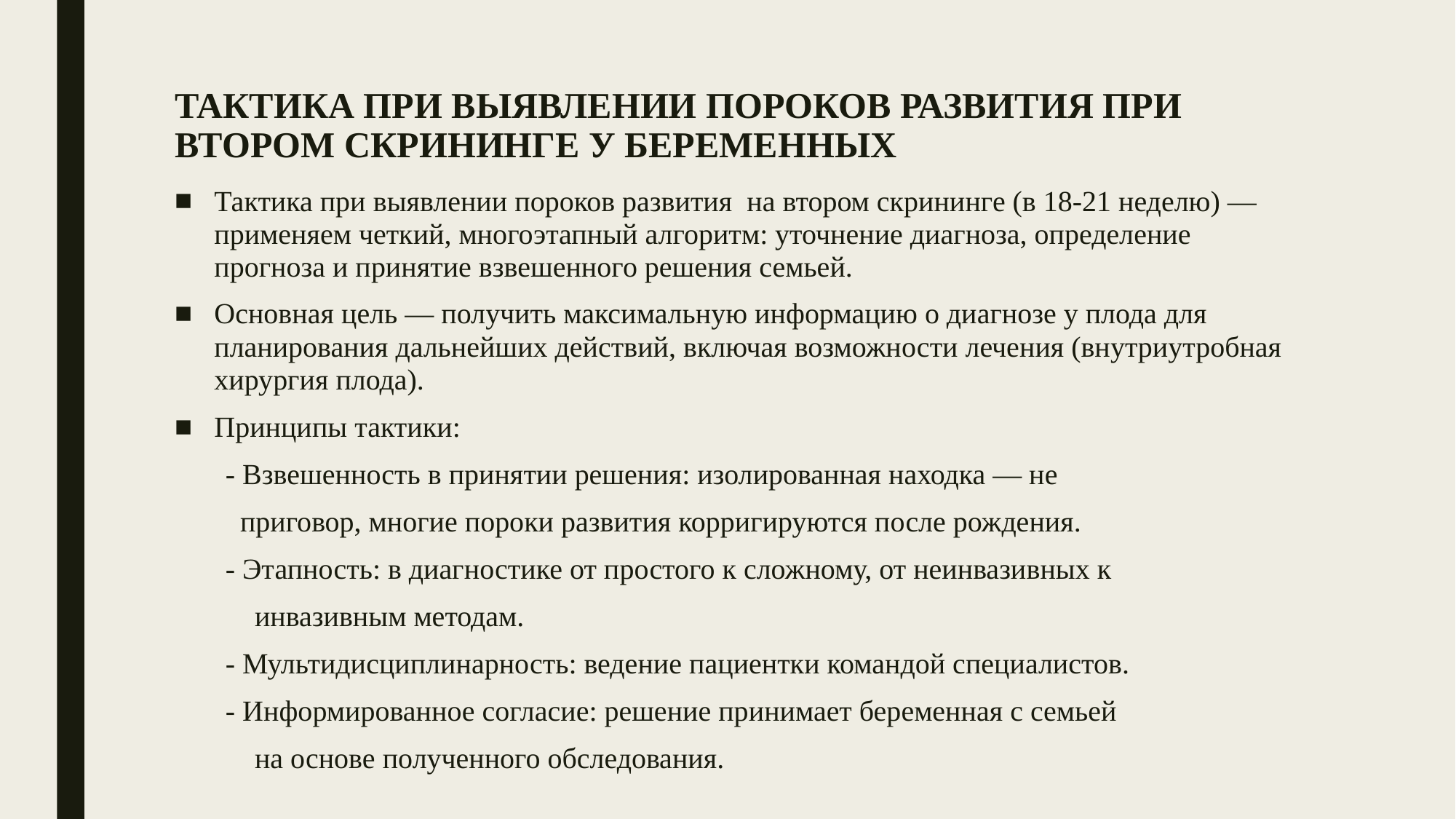

# ТАКТИКА ПРИ ВЫЯВЛЕНИИ ПОРОКОВ РАЗВИТИЯ ПРИ ВТОРОМ СКРИНИНГЕ У БЕРЕМЕННЫХ
Тактика при выявлении пороков развития  на втором скрининге (в 18-21 неделю) — применяем четкий, многоэтапный алгоритм: уточнение диагноза, определение прогноза и принятие взвешенного решения семьей.
Основная цель — получить максимальную информацию о диагнозе у плода для планирования дальнейших действий, включая возможности лечения (внутриутробная хирургия плода).
Принципы тактики:
       - Взвешенность в принятии решения: изолированная находка — не
         приговор, многие пороки развития корригируются после рождения.
       - Этапность: в диагностике от простого к сложному, от неинвазивных к
           инвазивным методам.
       - Мультидисциплинарность: ведение пациентки командой специалистов.
       - Информированное согласие: решение принимает беременная с семьей
           на основе полученного обследования.